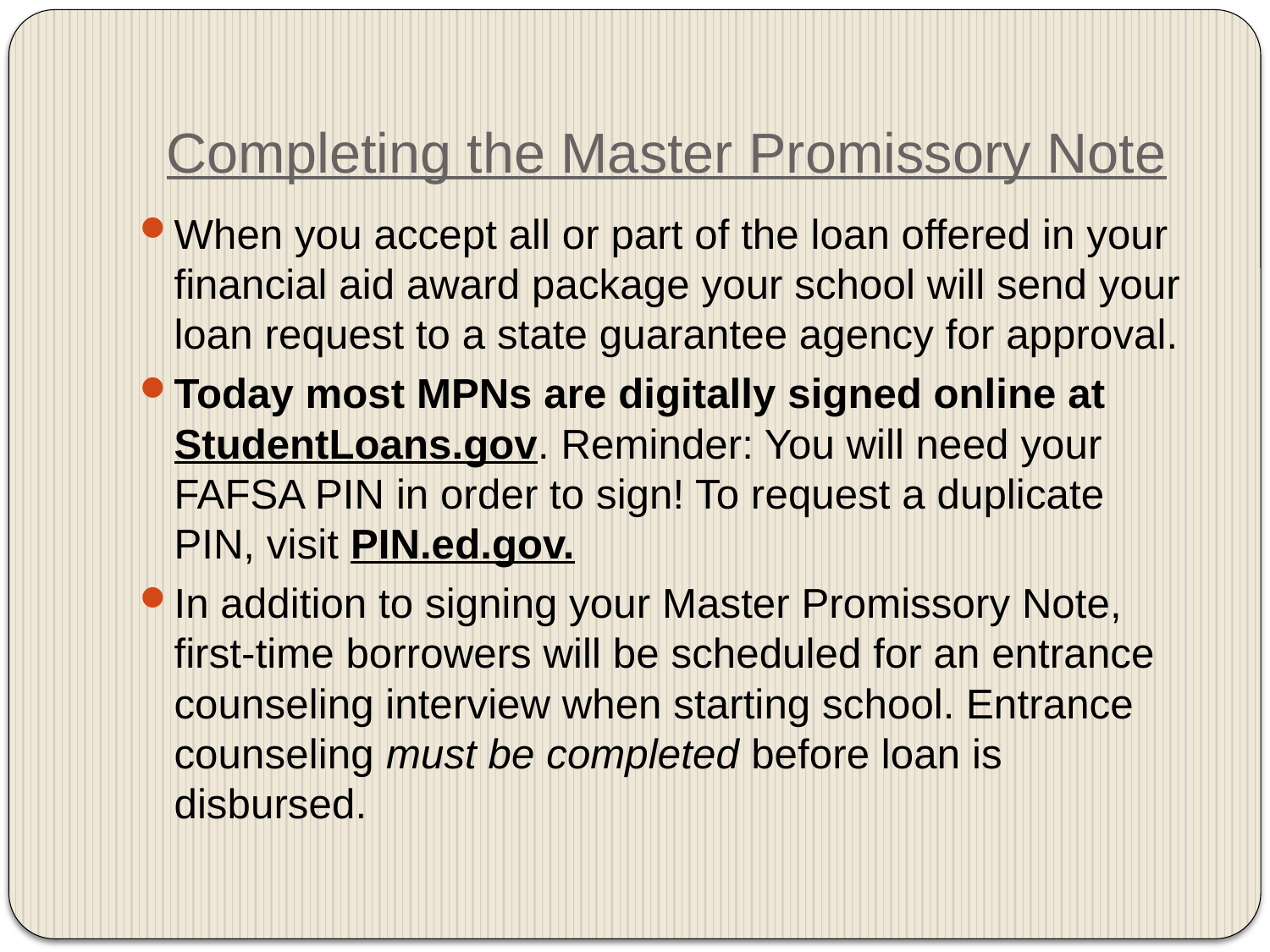

# Completing the Master Promissory Note
When you accept all or part of the loan offered in your financial aid award package your school will send your loan request to a state guarantee agency for approval.
Today most MPNs are digitally signed online at StudentLoans.gov. Reminder: You will need your FAFSA PIN in order to sign! To request a duplicate PIN, visit PIN.ed.gov.
In addition to signing your Master Promissory Note, first-time borrowers will be scheduled for an entrance counseling interview when starting school. Entrance counseling must be completed before loan is disbursed.